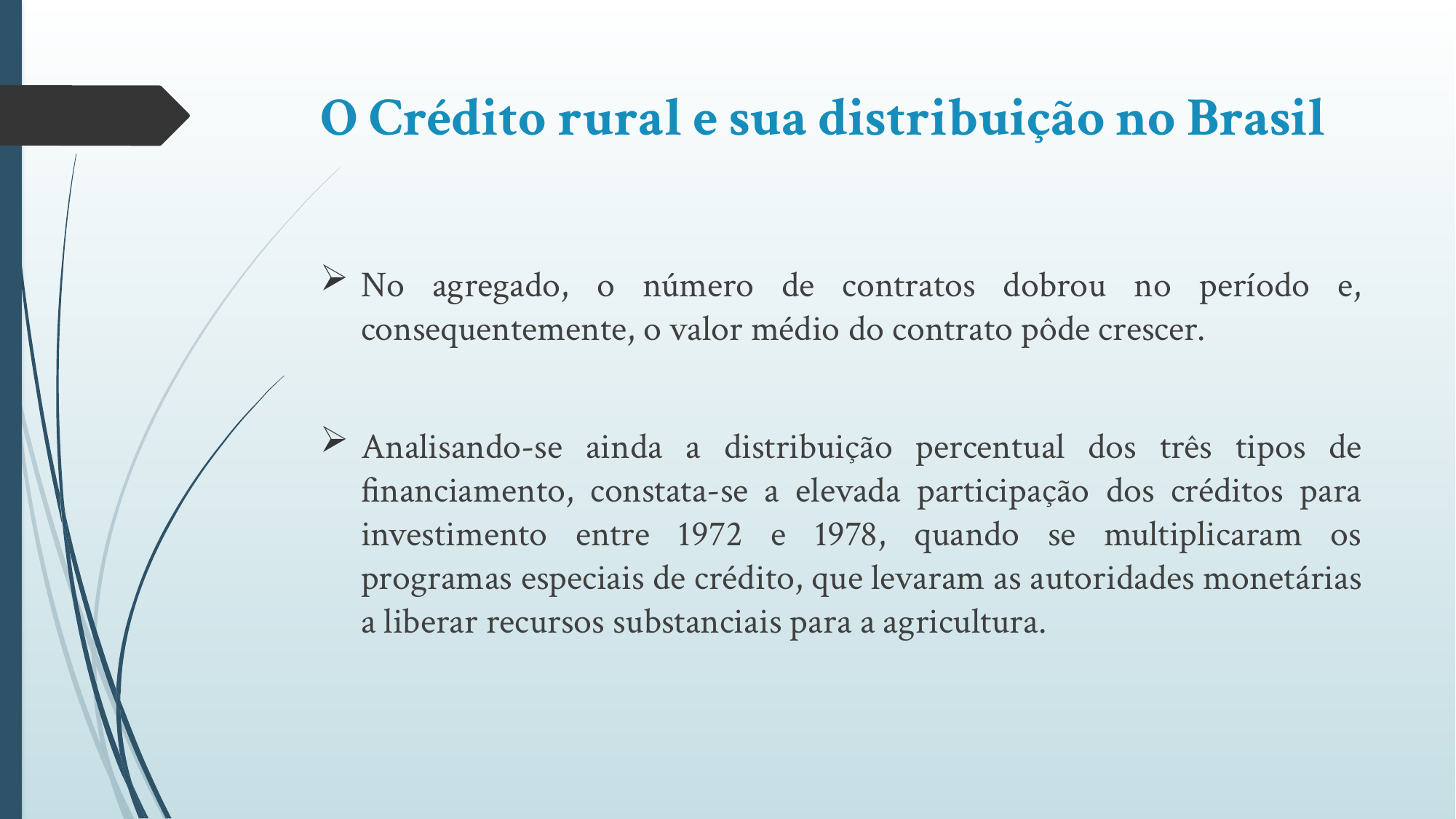

# O Crédito rural e sua distribuição no Brasil
No agregado, o número de contratos dobrou no período e, consequentemente, o valor médio do contrato pôde crescer.

Analisando-se ainda a distribuição percentual dos três tipos de financiamento, constata-se a elevada participação dos créditos para investimento entre 1972 e 1978, quando se multiplicaram os programas especiais de crédito, que levaram as autoridades monetárias a liberar recursos substanciais para a agricultura.